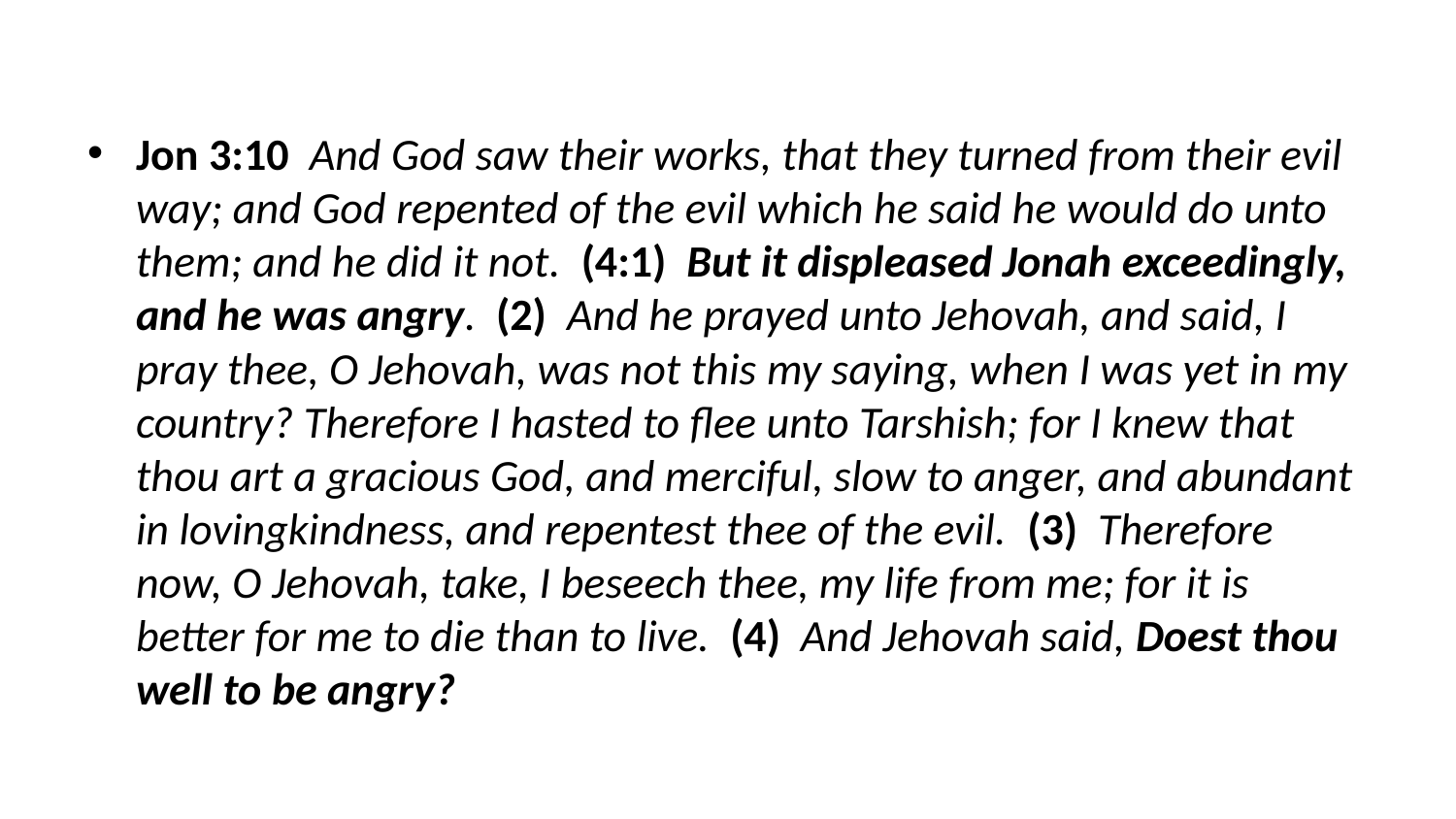

Jon 3:10  And God saw their works, that they turned from their evil way; and God repented of the evil which he said he would do unto them; and he did it not.  (4:1)  But it displeased Jonah exceedingly, and he was angry.  (2)  And he prayed unto Jehovah, and said, I pray thee, O Jehovah, was not this my saying, when I was yet in my country? Therefore I hasted to flee unto Tarshish; for I knew that thou art a gracious God, and merciful, slow to anger, and abundant in lovingkindness, and repentest thee of the evil.  (3)  Therefore now, O Jehovah, take, I beseech thee, my life from me; for it is better for me to die than to live.  (4)  And Jehovah said, Doest thou well to be angry?